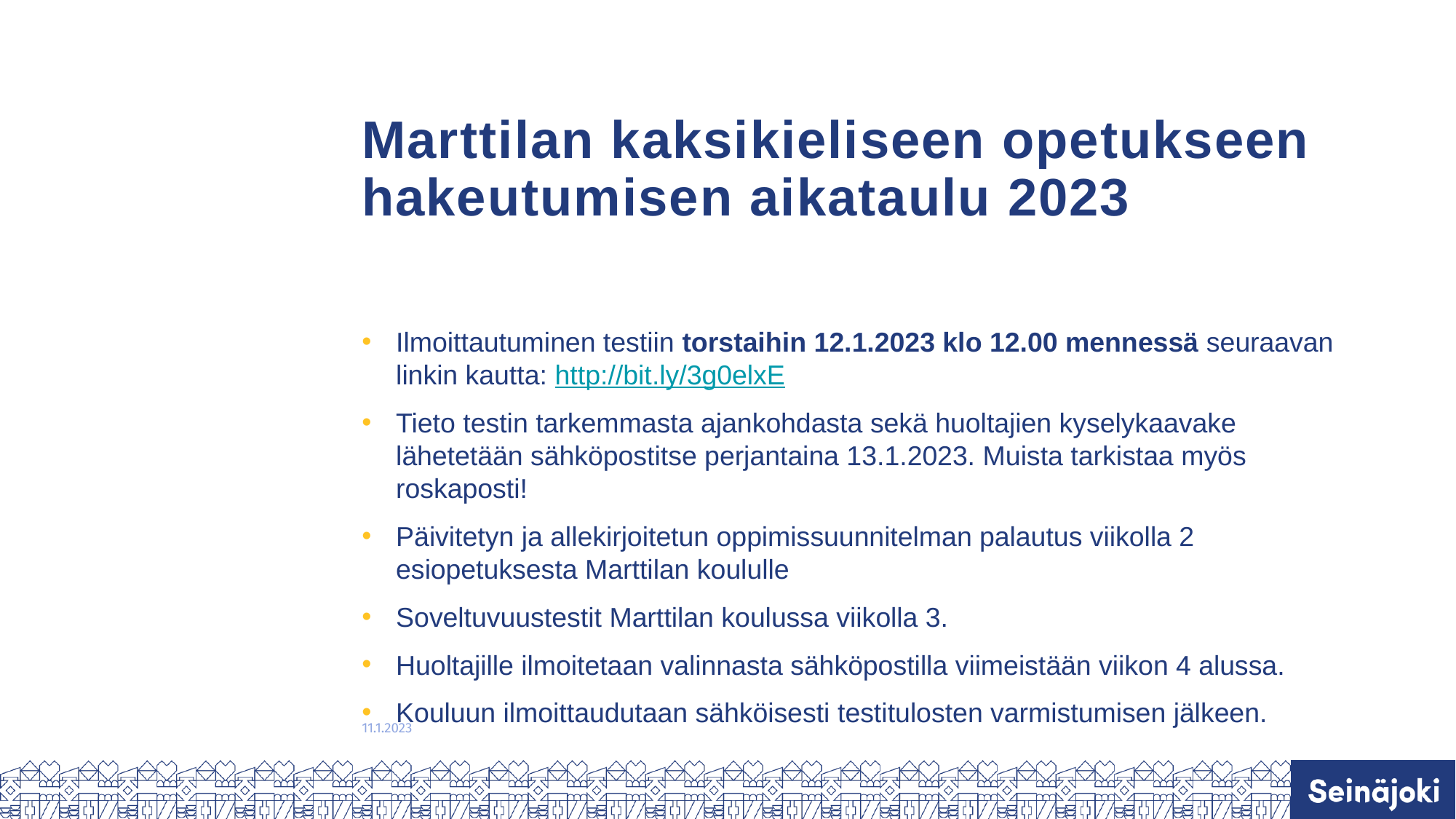

# Marttilan kaksikieliseen opetukseen hakeutumisen aikataulu 2023
Ilmoittautuminen testiin torstaihin 12.1.2023 klo 12.00 mennessä seuraavan linkin kautta: http://bit.ly/3g0elxE
Tieto testin tarkemmasta ajankohdasta sekä huoltajien kyselykaavake lähetetään sähköpostitse perjantaina 13.1.2023. Muista tarkistaa myös roskaposti!
Päivitetyn ja allekirjoitetun oppimissuunnitelman palautus viikolla 2 esiopetuksesta Marttilan koululle
Soveltuvuustestit Marttilan koulussa viikolla 3.
Huoltajille ilmoitetaan valinnasta sähköpostilla viimeistään viikon 4 alussa.
Kouluun ilmoittaudutaan sähköisesti testitulosten varmistumisen jälkeen.
11.1.2023